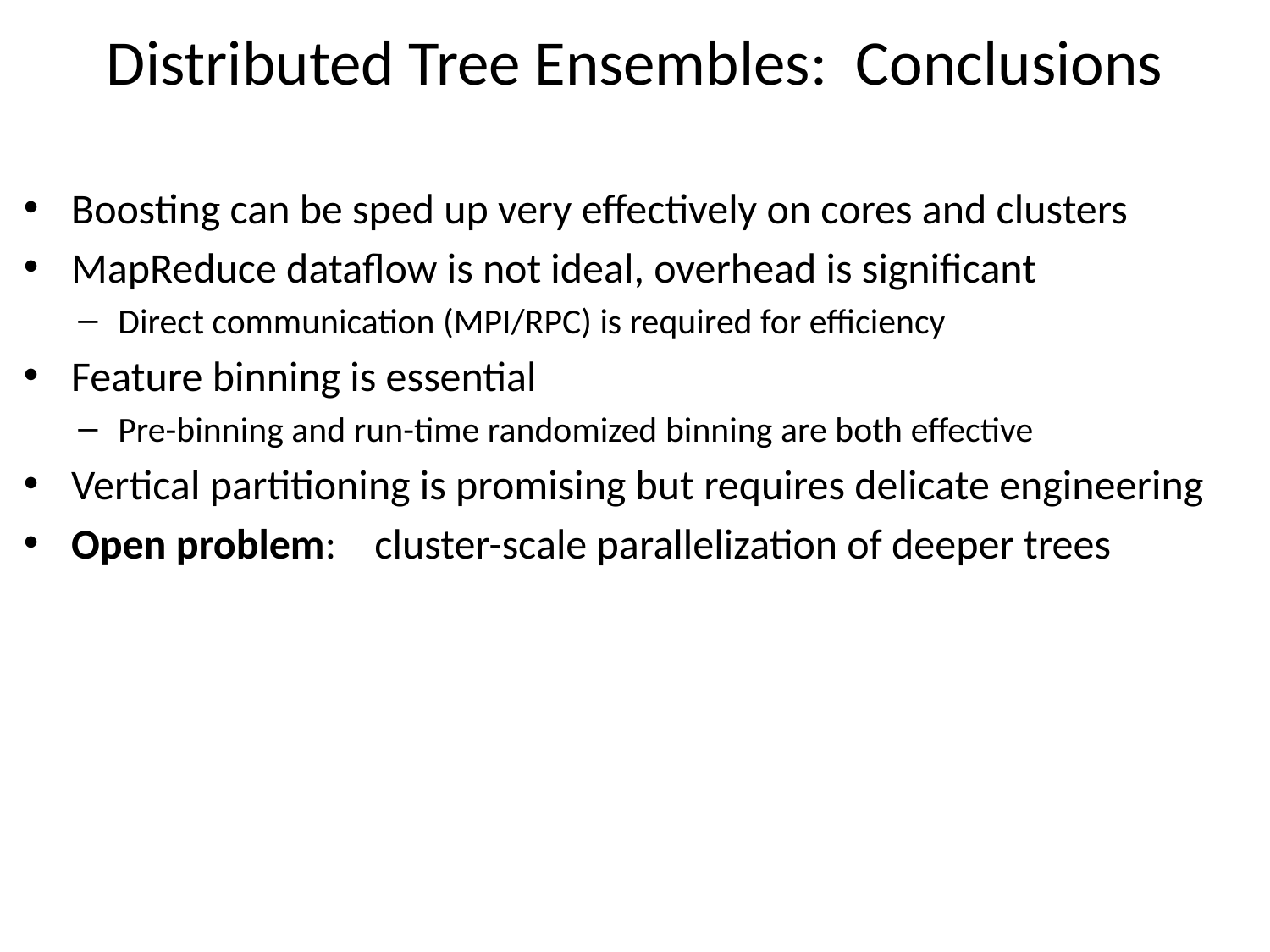

# Distributed Tree Ensembles:  Conclusions
Boosting can be sped up very effectively on cores and clusters
MapReduce dataflow is not ideal, overhead is significant
Direct communication (MPI/RPC) is required for efficiency
Feature binning is essential
Pre-binning and run-time randomized binning are both effective
Vertical partitioning is promising but requires delicate engineering
Open problem:    cluster-scale parallelization of deeper trees